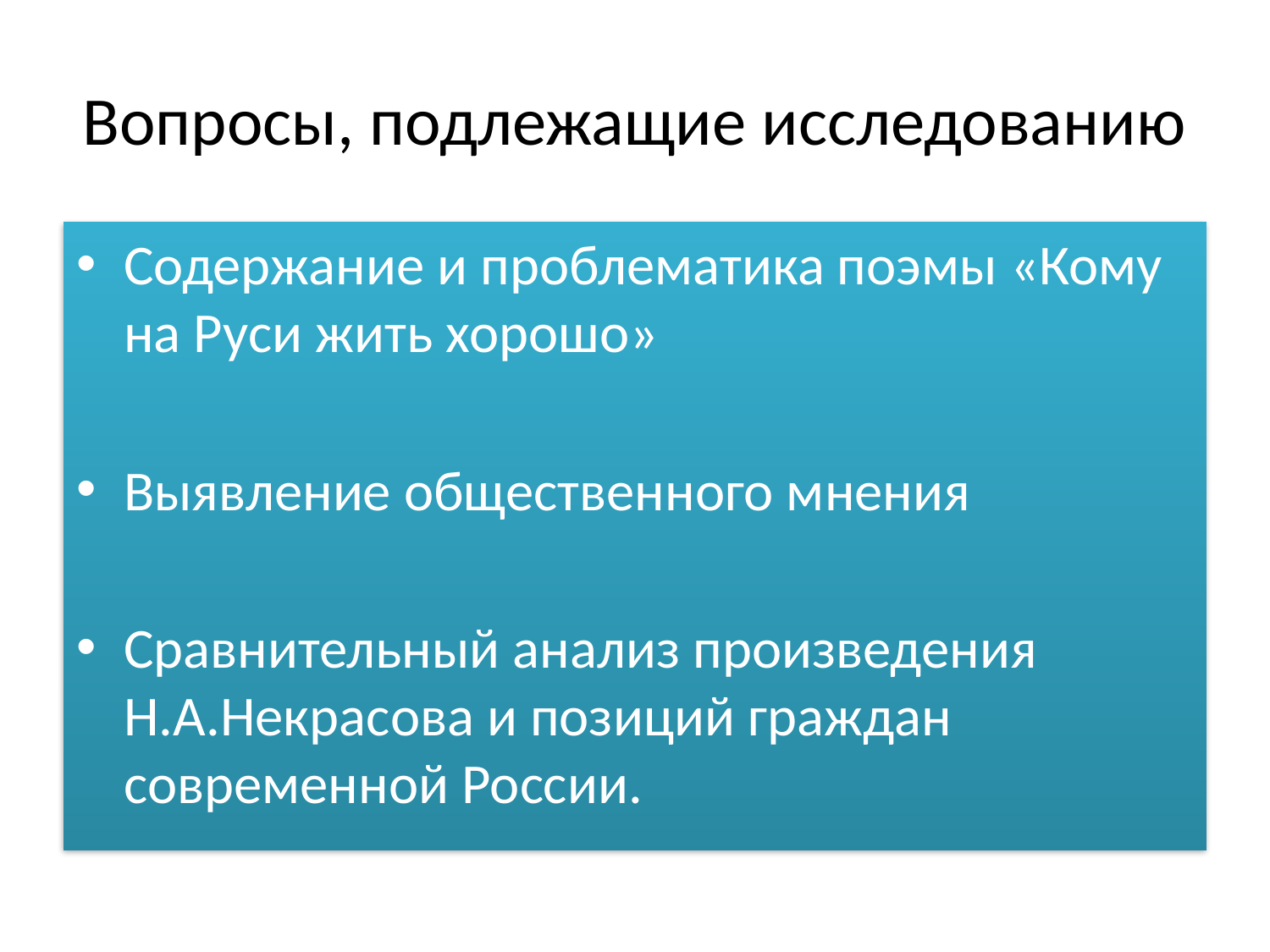

# Вопросы, подлежащие исследованию
Содержание и проблематика поэмы «Кому на Руси жить хорошо»

Выявление общественного мнения

Сравнительный анализ произведения Н.А.Некрасова и позиций граждан современной России.